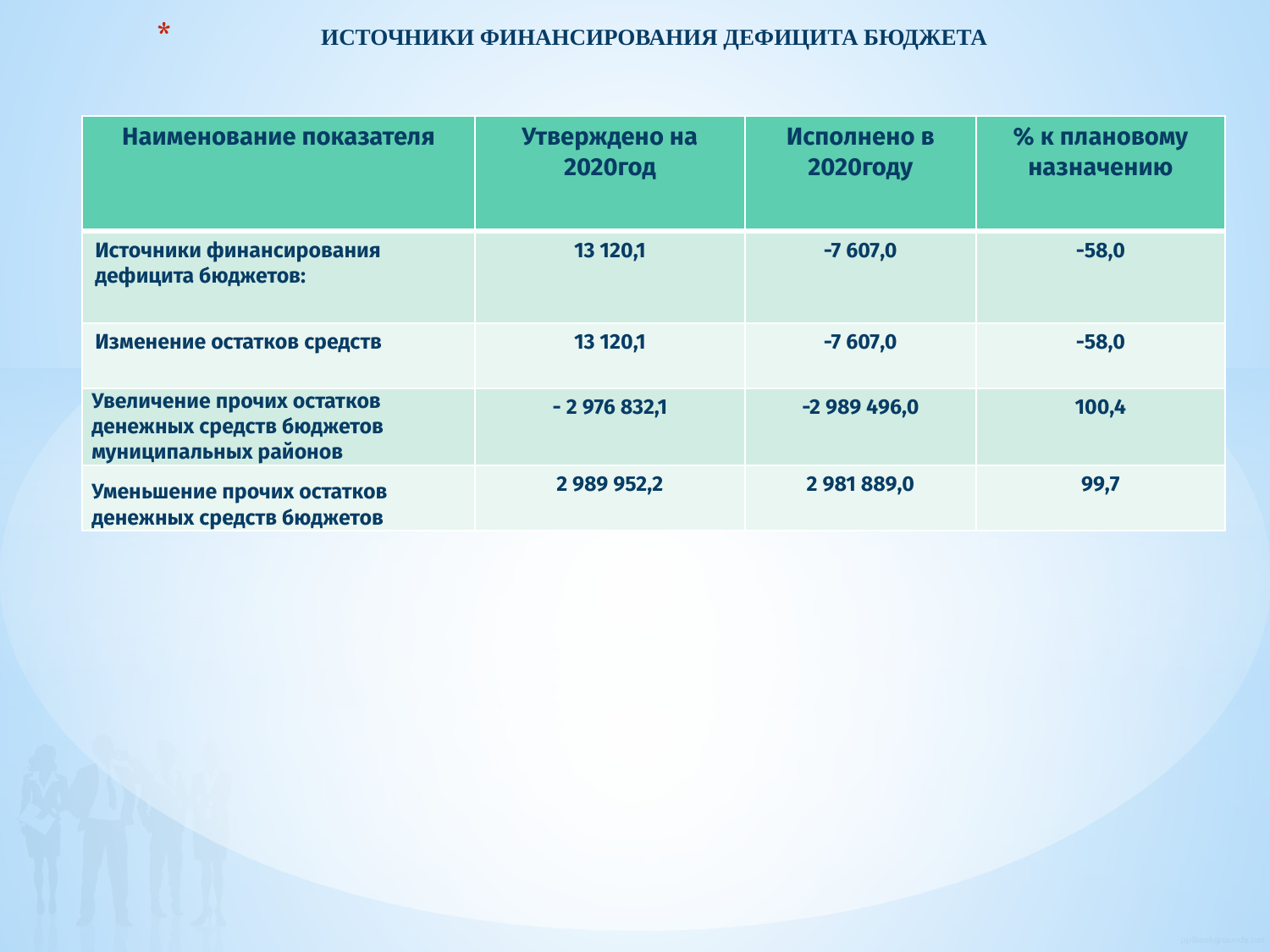

# ИСТОЧНИКИ ФИНАНСИРОВАНИЯ ДЕФИЦИТА БЮДЖЕТА
| Наименование показателя | Утверждено на 2020год | Исполнено в 2020году | % к плановому назначению |
| --- | --- | --- | --- |
| Источники финансирования дефицита бюджетов: | 13 120,1 | -7 607,0 | -58,0 |
| Изменение остатков средств | 13 120,1 | -7 607,0 | -58,0 |
| Увеличение прочих остатков денежных средств бюджетов муниципальных районов | - 2 976 832,1 | -2 989 496,0 | 100,4 |
| Уменьшение прочих остатков денежных средств бюджетов | 2 989 952,2 | 2 981 889,0 | 99,7 |